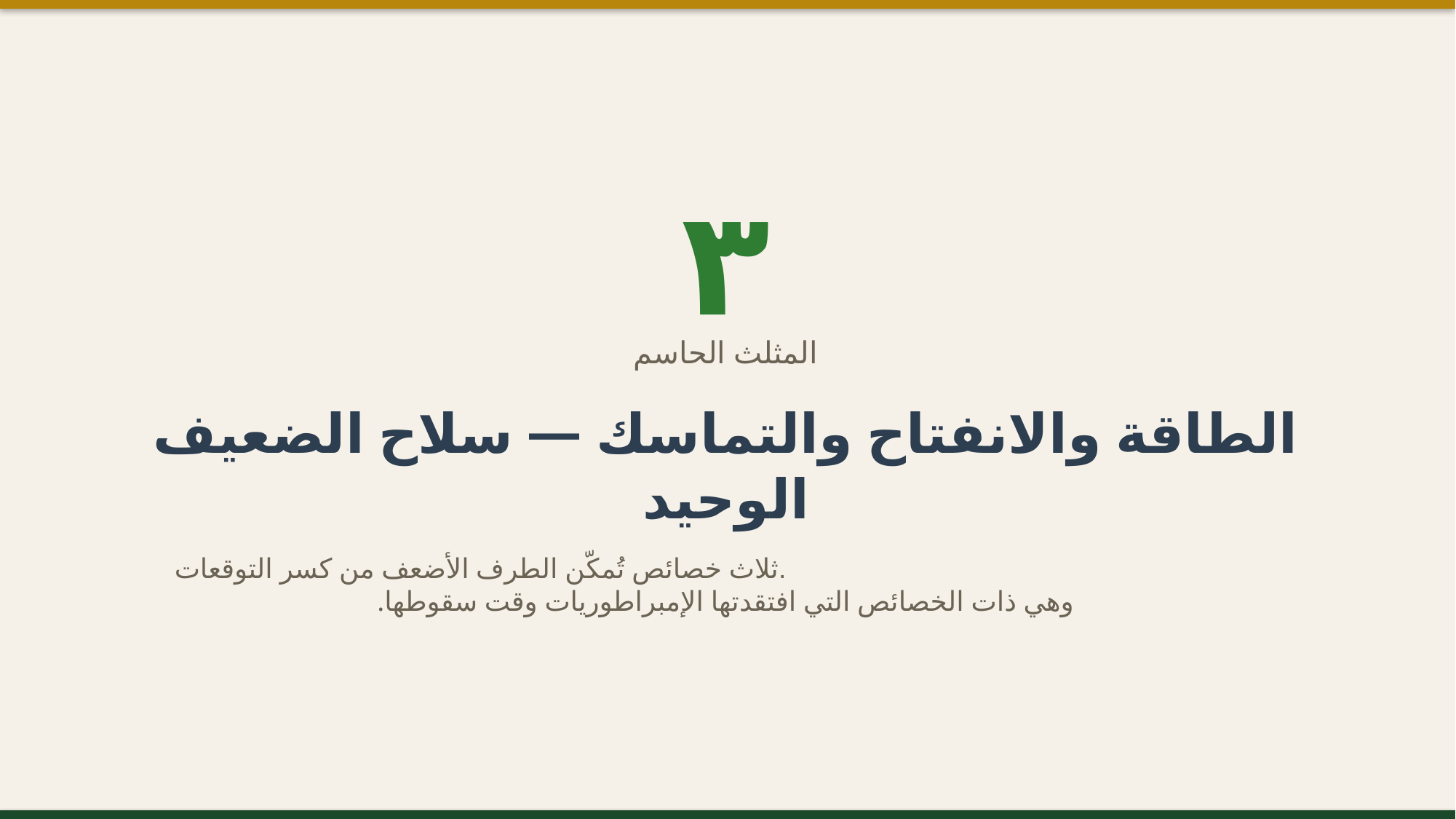

٣
المثلث الحاسم
الطاقة والانفتاح والتماسك — سلاح الضعيف الوحيد
ثلاث خصائص تُمكّن الطرف الأضعف من كسر التوقعات.
وهي ذات الخصائص التي افتقدتها الإمبراطوريات وقت سقوطها.